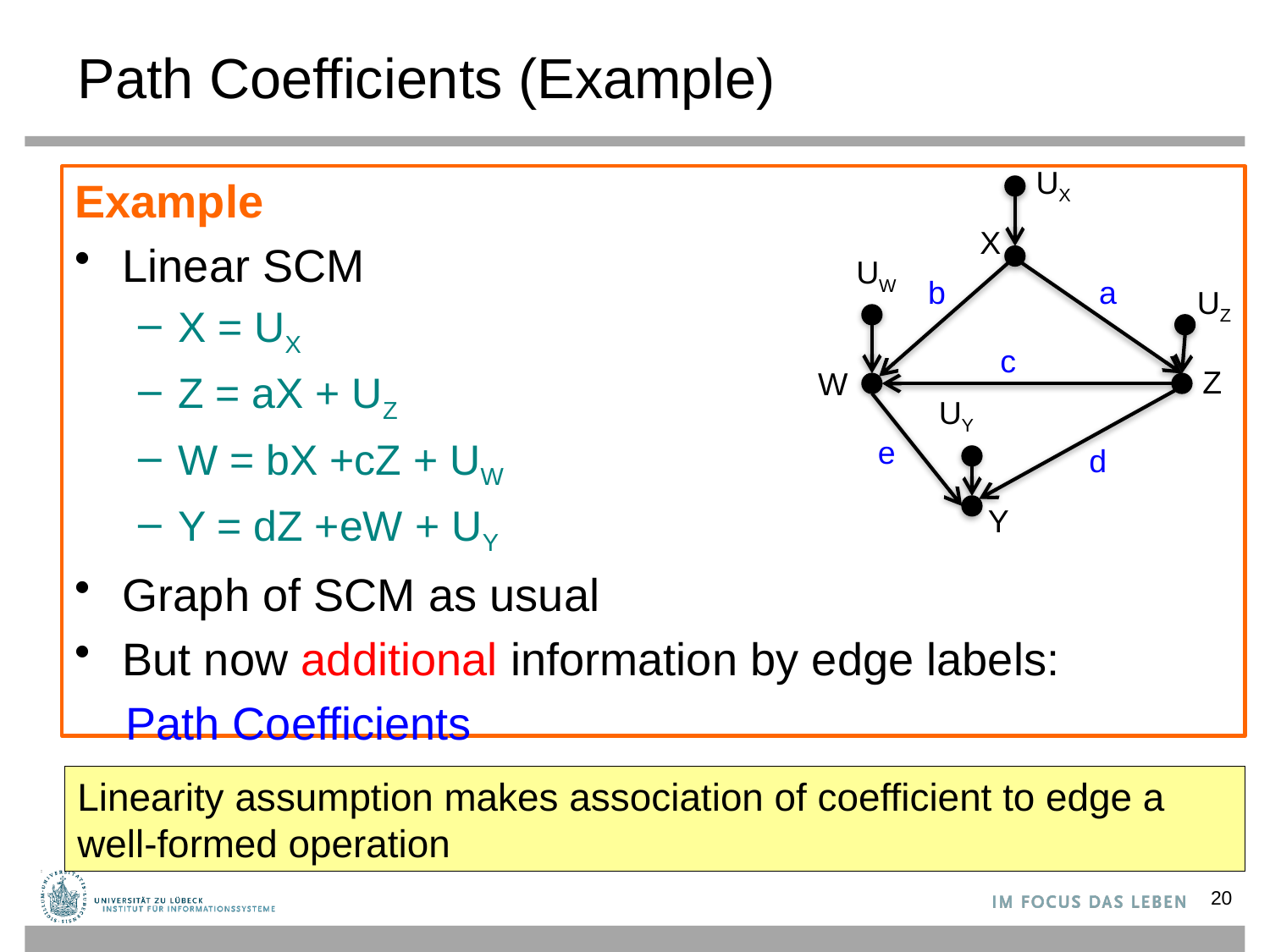

# Path Coefficients (Example)
UX
Example
Linear SCM
X = UX
Z = aX + UZ
W = bX +cZ + UW
Y = dZ +eW + UY
Graph of SCM as usual
But now additional information by edge labels:
    Path Coefficients

X
UW

b
a
UZ

c
Z
W

UY
e
d

Y

Linearity assumption makes association of coefficient to edge a well-formed operation
20